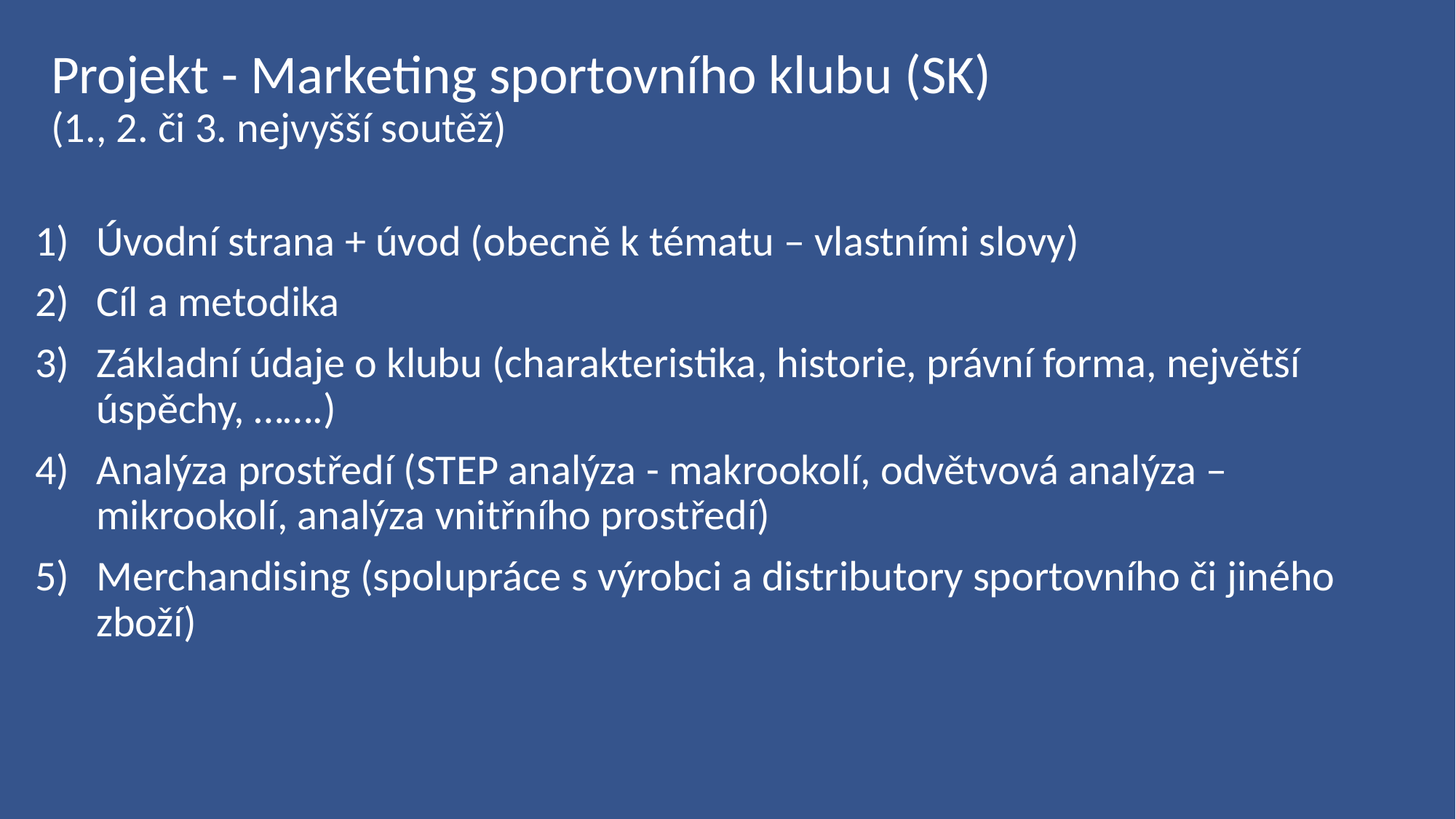

# Projekt - Marketing sportovního klubu (SK) (1., 2. či 3. nejvyšší soutěž)
Úvodní strana + úvod (obecně k tématu – vlastními slovy)
Cíl a metodika
Základní údaje o klubu (charakteristika, historie, právní forma, největší úspěchy, …….)
Analýza prostředí (STEP analýza - makrookolí, odvětvová analýza – mikrookolí, analýza vnitřního prostředí)
Merchandising (spolupráce s výrobci a distributory sportovního či jiného zboží)